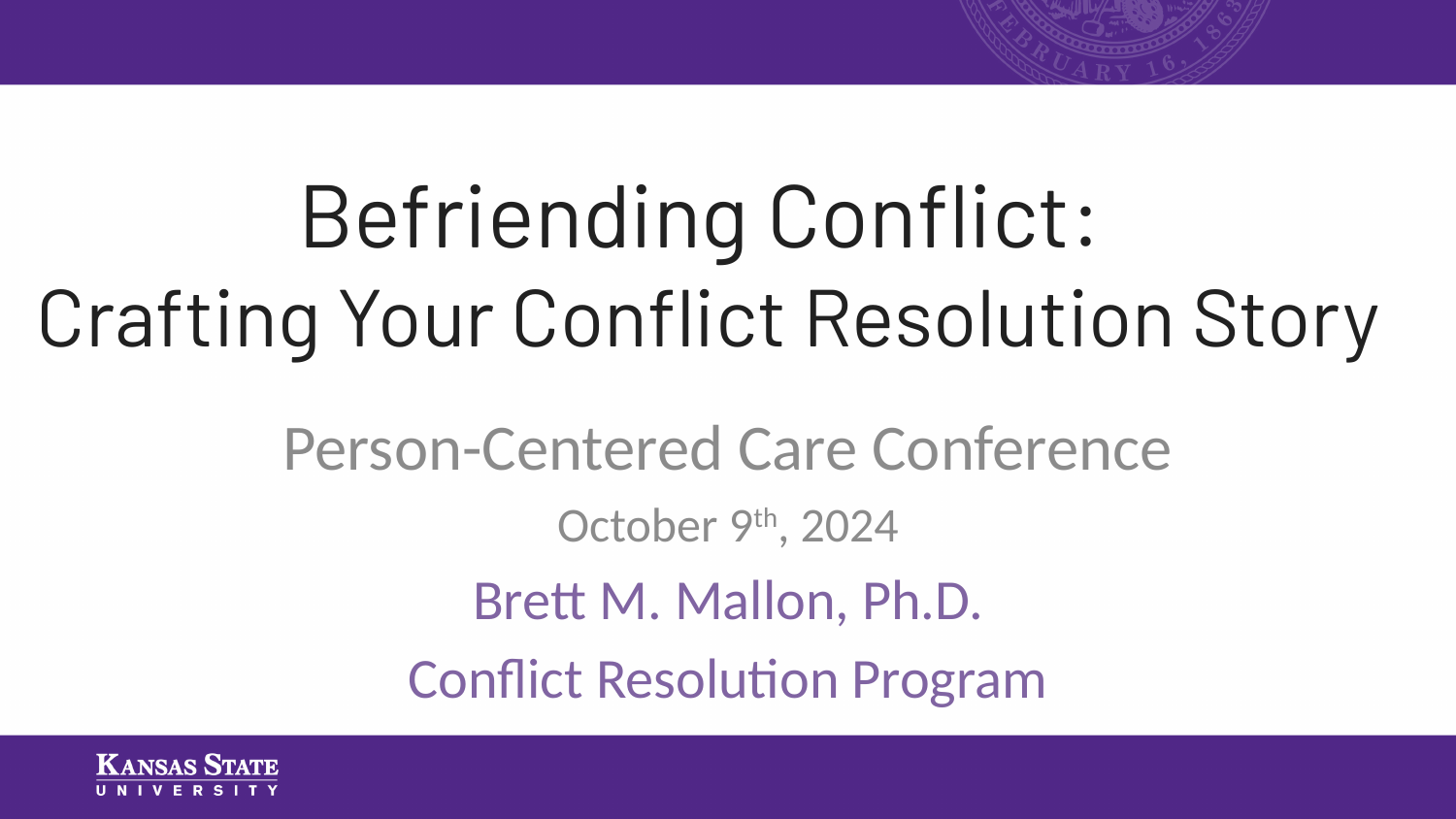

# Befriending Conflict: Crafting Your Conflict Resolution Story
Person-Centered Care Conference
October 9th, 2024
Brett M. Mallon, Ph.D.
Conflict Resolution Program